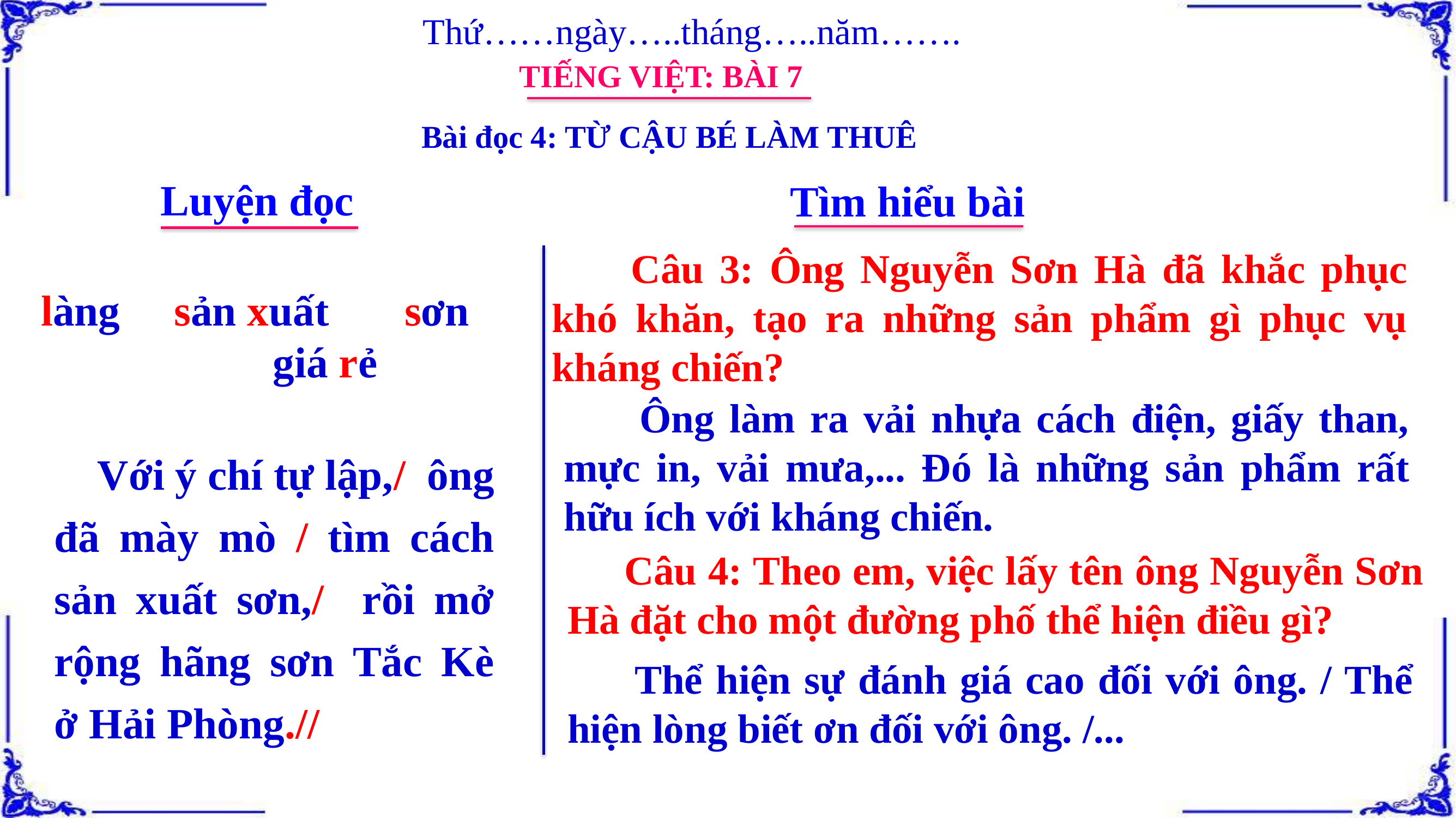

Thứ……ngày…..tháng…..năm…….
TIẾNG VIỆT: BÀI 7
Bài đọc 4: TỪ CẬU BÉ LÀM THUÊ
Luyện đọc
Tìm hiểu bài
     Câu 3: Ông Nguyễn Sơn Hà đã khắc phục khó khăn, tạo ra những sản phẩm gì phục vụ kháng chiến?
làng     sản xuất       sơn                giá rẻ
     Ông làm ra vải nhựa cách điện, giấy than, mực in, vải mưa,... Đó là những sản phẩm rất hữu ích với kháng chiến.
    Với ý chí tự lập,/  ông đã mày mò / tìm cách sản xuất sơn,/  rồi mở rộng hãng sơn Tắc Kè ở Hải Phòng.//
     Câu 4: Theo em, việc lấy tên ông Nguyễn Sơn Hà đặt cho một đường phố thể hiện điều gì?
     Thể hiện sự đánh giá cao đối với ông. / Thể hiện lòng biết ơn đối với ông. /...